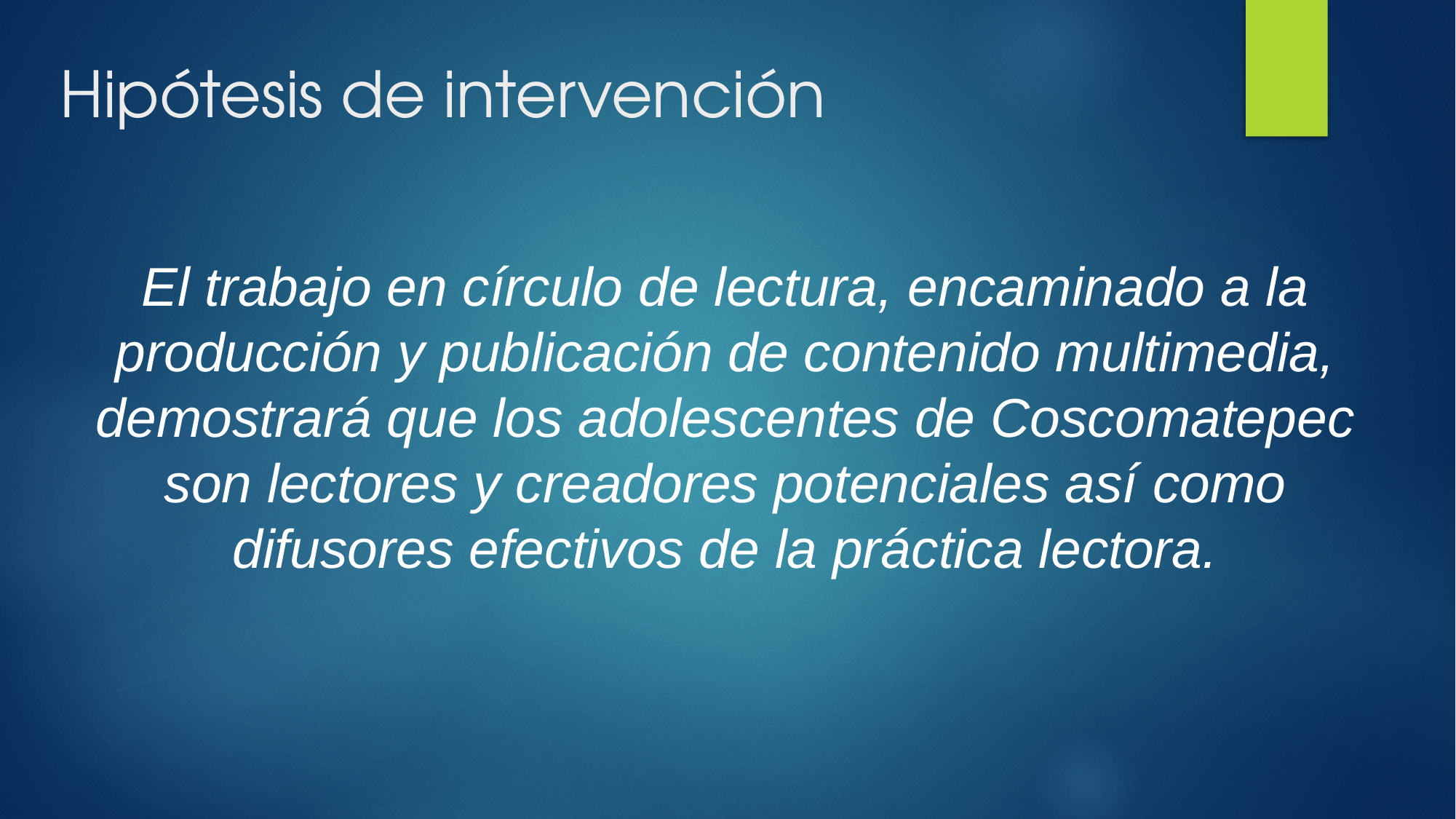

# Hipótesis de intervención
El trabajo en círculo de lectura, encaminado a la producción y publicación de contenido multimedia, demostrará que los adolescentes de Coscomatepec son lectores y creadores potenciales así como difusores efectivos de la práctica lectora.